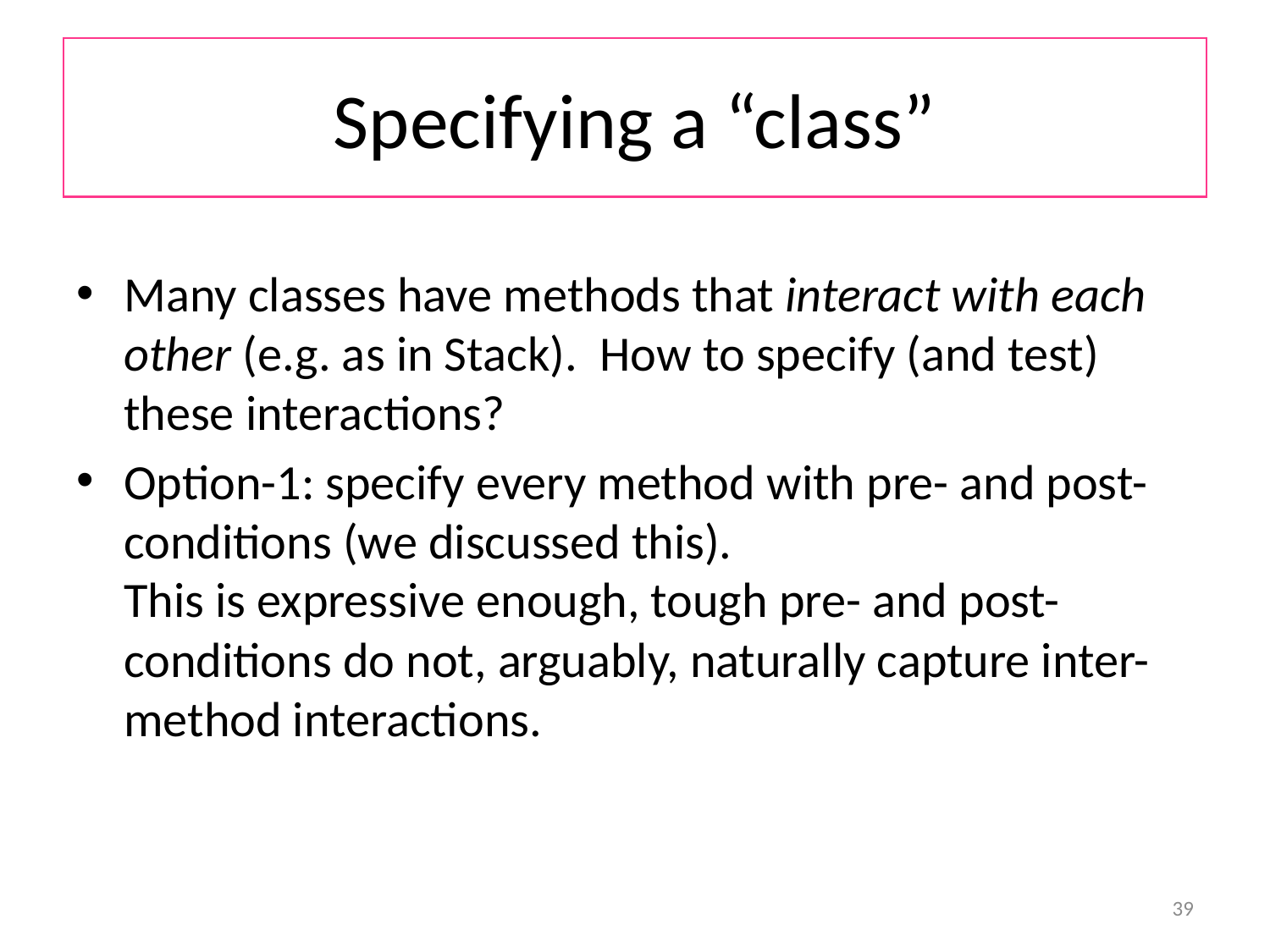

# Specifying a “class”
Many classes have methods that interact with each other (e.g. as in Stack).  How to specify (and test) these interactions?
Option-1: specify every method with pre- and post-conditions (we discussed this).
This is expressive enough, tough pre- and post-conditions do not, arguably, naturally capture inter-method interactions.
39